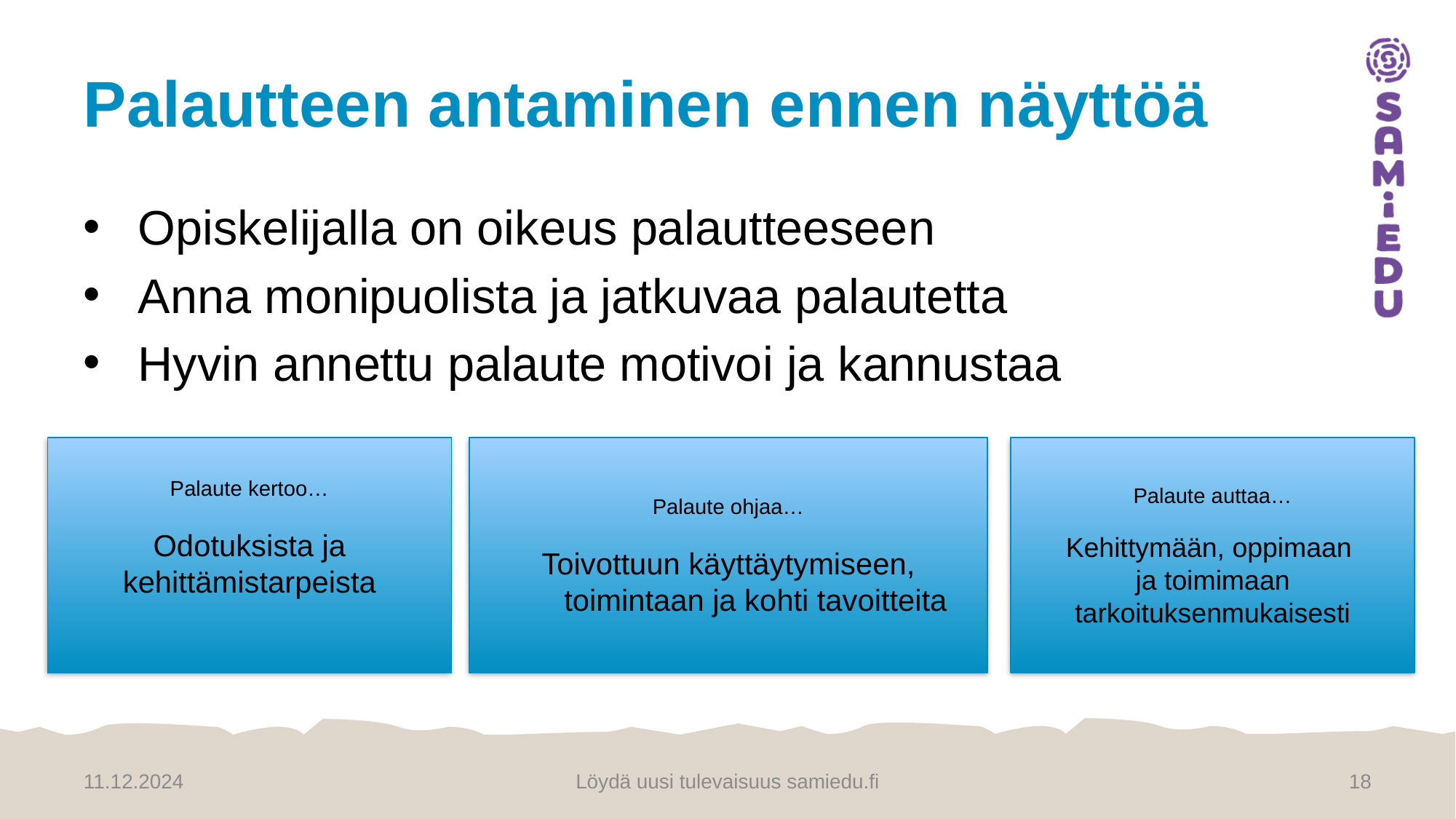

# Palautteen antaminen ennen näyttöä
Opiskelijalla on oikeus palautteeseen
Anna monipuolista ja jatkuvaa palautetta
Hyvin annettu palaute motivoi ja kannustaa
Palaute kertoo…

Odotuksista ja
kehittämistarpeista

Palaute ohjaa…

Toivottuun käyttäytymiseen, toimintaan ja kohti tavoitteita
Palaute auttaa…

Kehittymään, oppimaan
ja toimimaan
tarkoituksenmukaisesti
11.12.2024
Löydä uusi tulevaisuus samiedu.fi
18